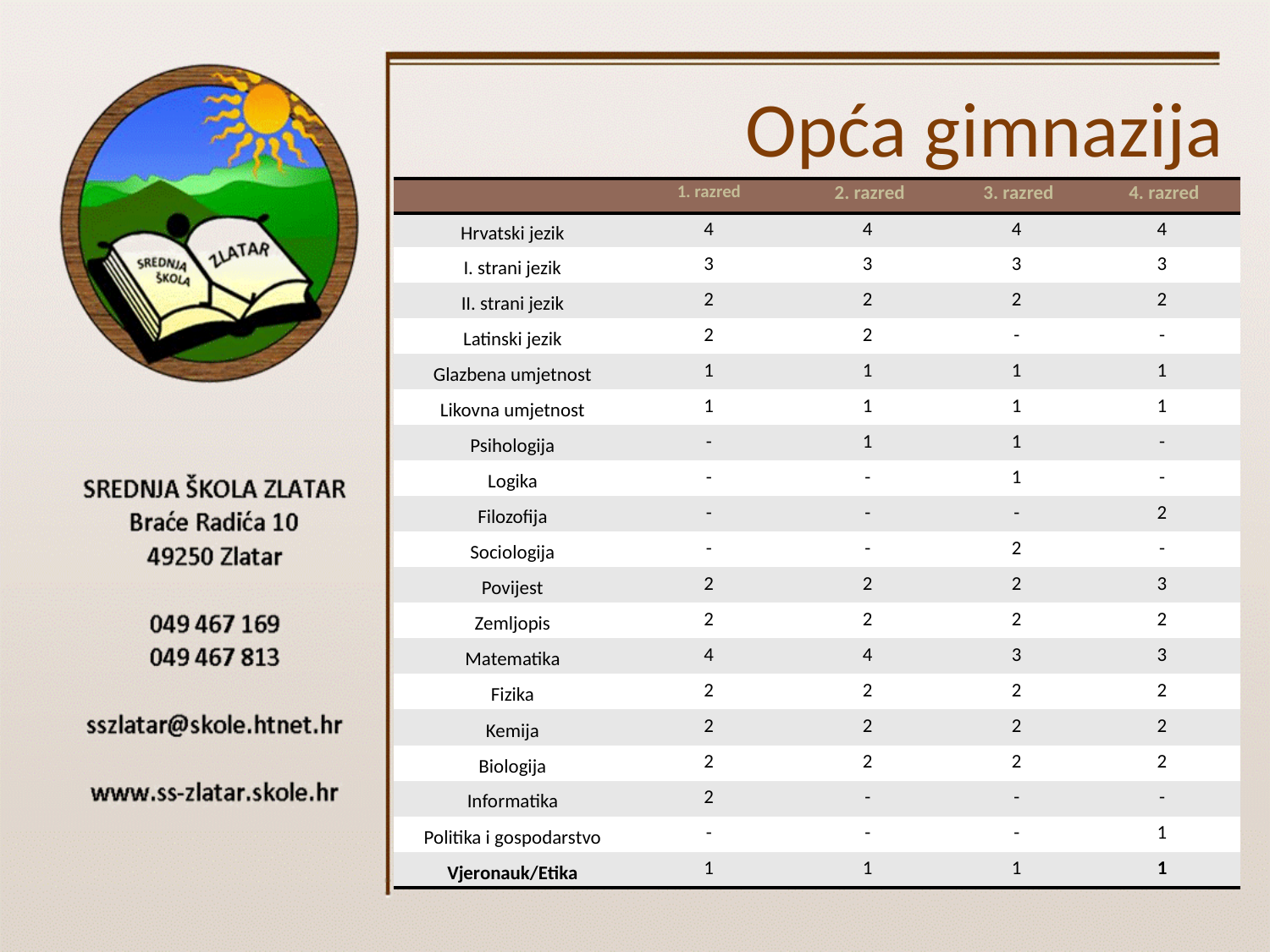

# Opća gimnazija
|  | 1. razred | 2. razred | 3. razred | 4. razred |
| --- | --- | --- | --- | --- |
| Hrvatski jezik | 4 | 4 | 4 | 4 |
| I. strani jezik | 3 | 3 | 3 | 3 |
| II. strani jezik | 2 | 2 | 2 | 2 |
| Latinski jezik | 2 | 2 | - | - |
| Glazbena umjetnost | 1 | 1 | 1 | 1 |
| Likovna umjetnost | 1 | 1 | 1 | 1 |
| Psihologija | - | 1 | 1 | - |
| Logika | - | - | 1 | - |
| Filozofija | - | - | - | 2 |
| Sociologija | - | - | 2 | - |
| Povijest | 2 | 2 | 2 | 3 |
| Zemljopis | 2 | 2 | 2 | 2 |
| Matematika | 4 | 4 | 3 | 3 |
| Fizika | 2 | 2 | 2 | 2 |
| Kemija | 2 | 2 | 2 | 2 |
| Biologija | 2 | 2 | 2 | 2 |
| Informatika | 2 | - | - | - |
| Politika i gospodarstvo | - | - | - | 1 |
| Vjeronauk/Etika | 1 | 1 | 1 | 1 |